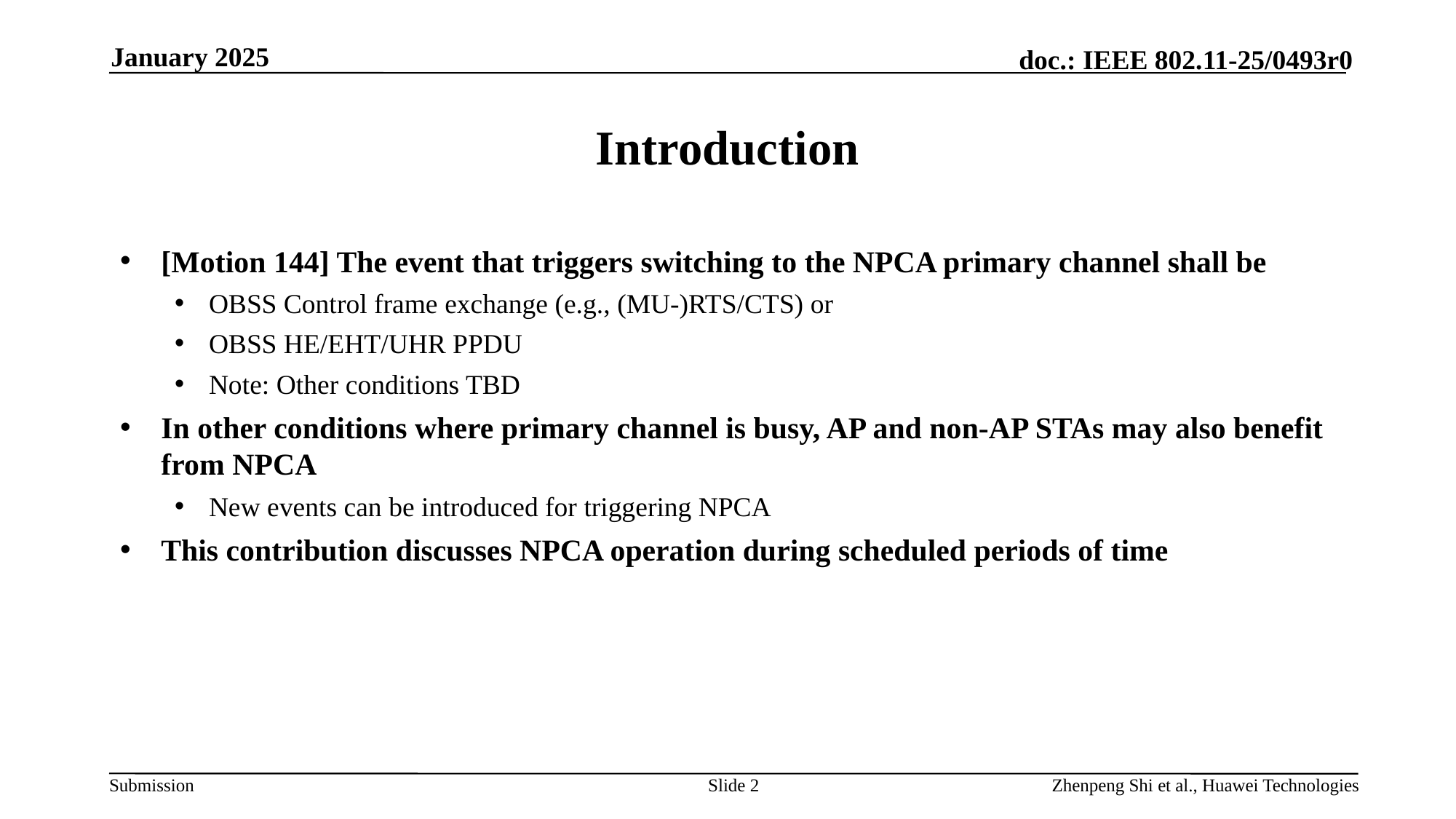

January 2025
# Introduction
[Motion 144] The event that triggers switching to the NPCA primary channel shall be
OBSS Control frame exchange (e.g., (MU-)RTS/CTS) or
OBSS HE/EHT/UHR PPDU
Note: Other conditions TBD
In other conditions where primary channel is busy, AP and non-AP STAs may also benefit from NPCA
New events can be introduced for triggering NPCA
This contribution discusses NPCA operation during scheduled periods of time

Slide 2
Zhenpeng Shi et al., Huawei Technologies